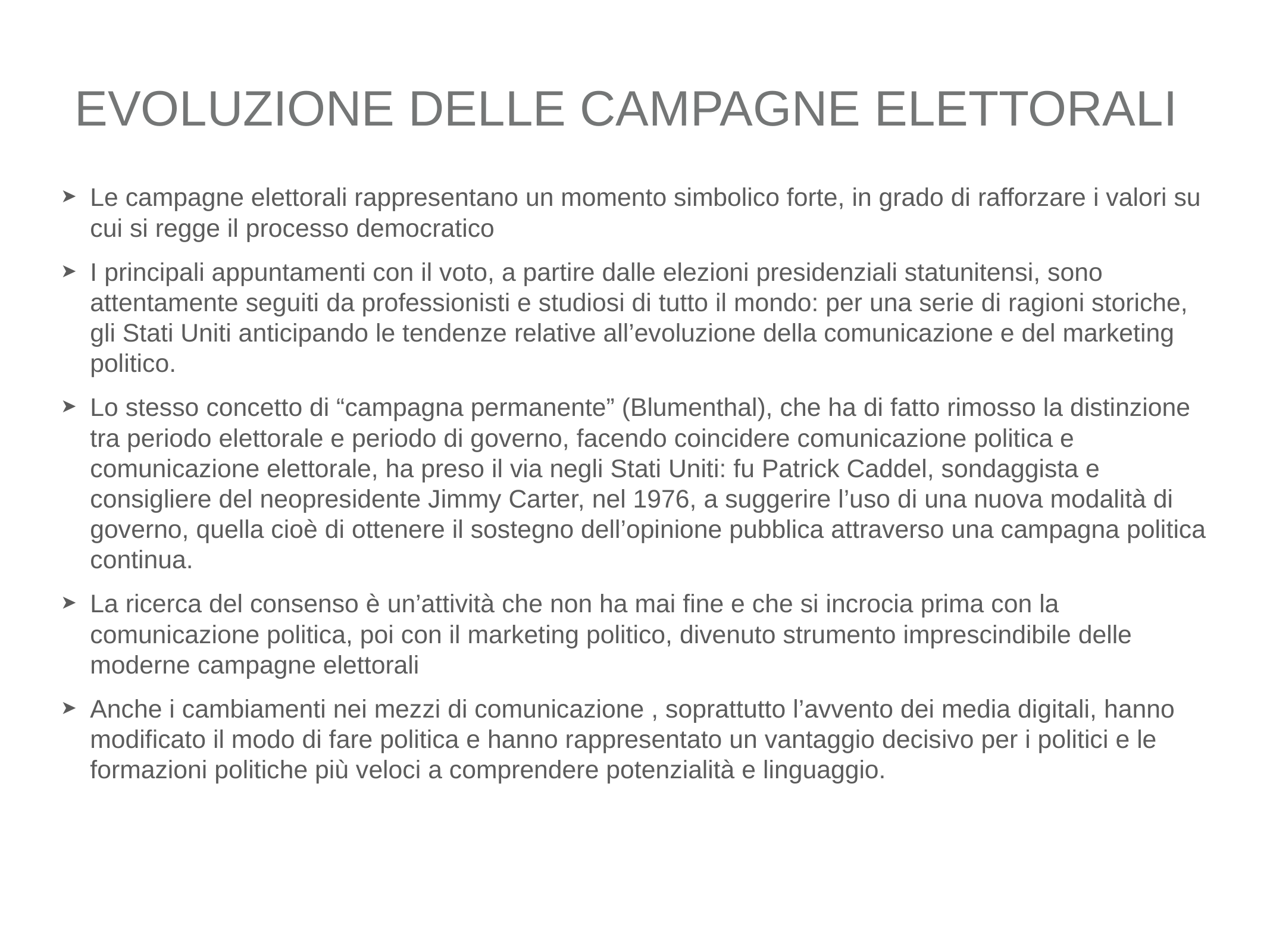

# Evoluzione delle campagne elettorali

Le campagne elettorali rappresentano un momento simbolico forte, in grado di rafforzare i valori su cui si regge il processo democratico
I principali appuntamenti con il voto, a partire dalle elezioni presidenziali statunitensi, sono attentamente seguiti da professionisti e studiosi di tutto il mondo: per una serie di ragioni storiche, gli Stati Uniti anticipando le tendenze relative all’evoluzione della comunicazione e del marketing politico.
Lo stesso concetto di “campagna permanente” (Blumenthal), che ha di fatto rimosso la distinzione tra periodo elettorale e periodo di governo, facendo coincidere comunicazione politica e comunicazione elettorale, ha preso il via negli Stati Uniti: fu Patrick Caddel, sondaggista e consigliere del neopresidente Jimmy Carter, nel 1976, a suggerire l’uso di una nuova modalità di governo, quella cioè di ottenere il sostegno dell’opinione pubblica attraverso una campagna politica continua.
La ricerca del consenso è un’attività che non ha mai fine e che si incrocia prima con la comunicazione politica, poi con il marketing politico, divenuto strumento imprescindibile delle moderne campagne elettorali
Anche i cambiamenti nei mezzi di comunicazione , soprattutto l’avvento dei media digitali, hanno modificato il modo di fare politica e hanno rappresentato un vantaggio decisivo per i politici e le formazioni politiche più veloci a comprendere potenzialità e linguaggio.